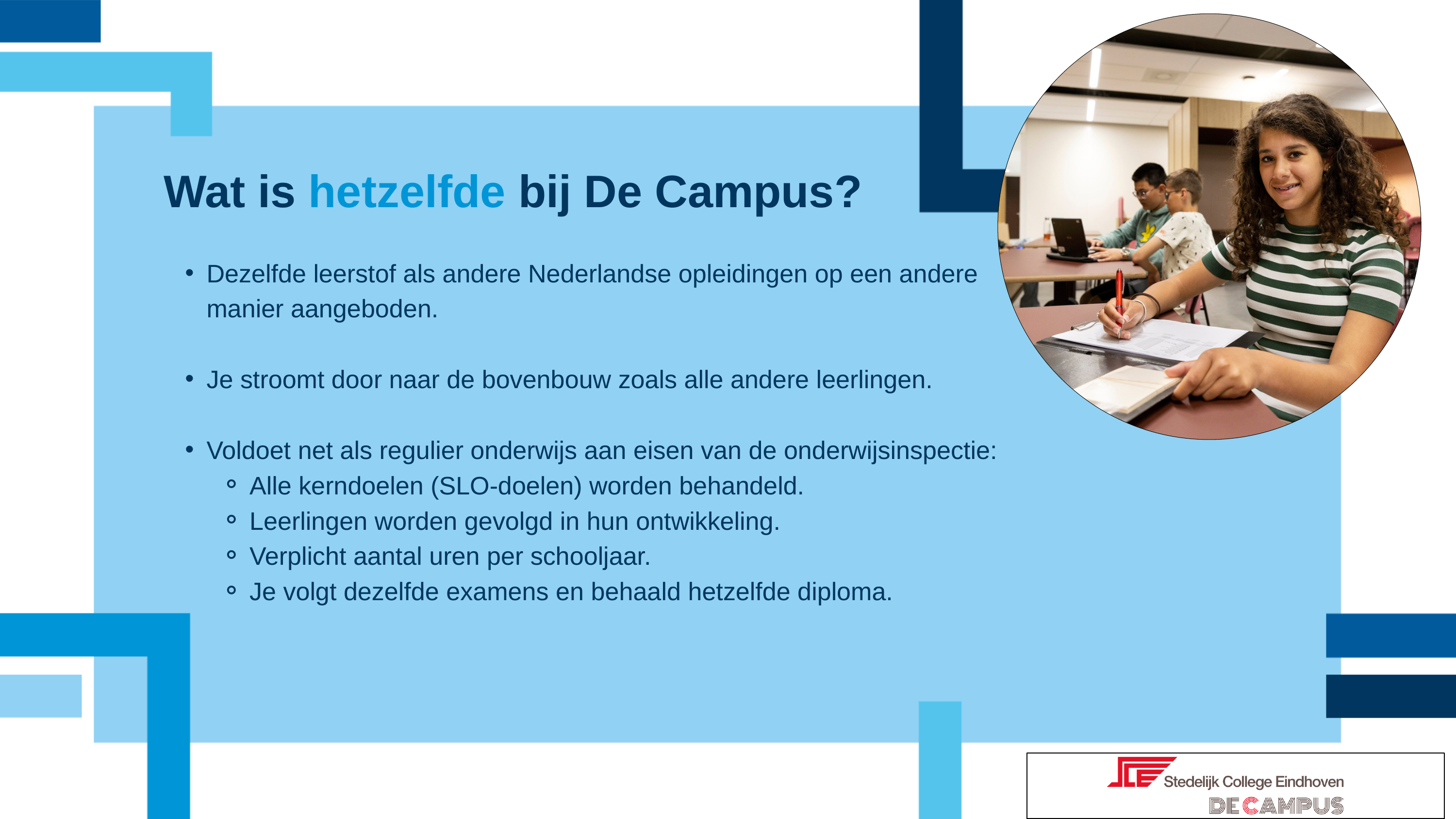

Wat is hetzelfde bij De Campus?

Dezelfde leerstof als andere Nederlandse opleidingen op een andere manier aangeboden.

Je stroomt door naar de bovenbouw zoals alle andere leerlingen.

Voldoet net als regulier onderwijs aan eisen van de onderwijsinspectie:
Alle kerndoelen (SLO-doelen) worden behandeld.
Leerlingen worden gevolgd in hun ontwikkeling.
Verplicht aantal uren per schooljaar.
Je volgt dezelfde examens en behaald hetzelfde diploma.